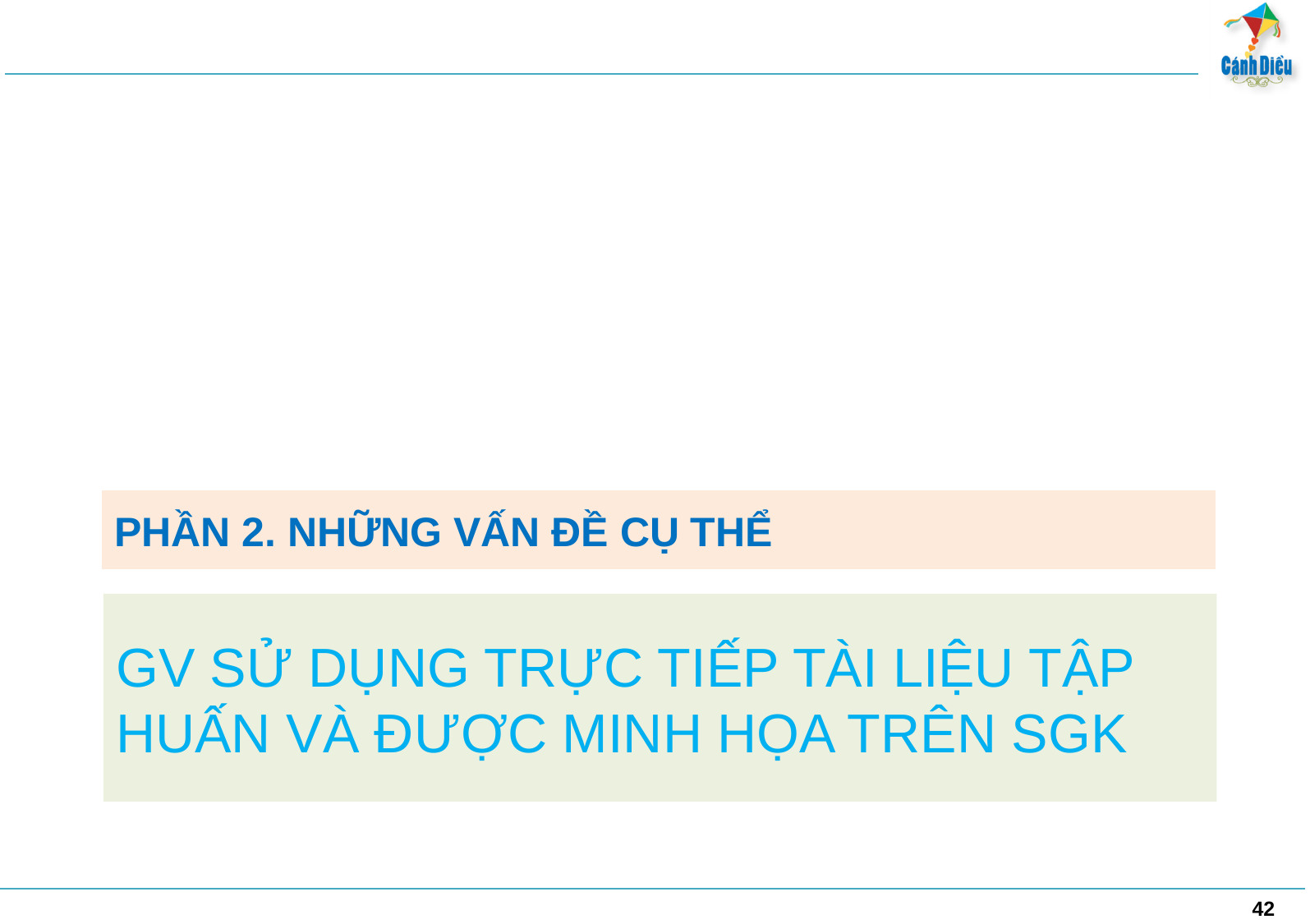

PHẦN 2. NHỮNG VẤN ĐỀ CỤ THỂ
# GV Sử dụng trực tiếp tài liệu tập huấn và ĐƯỢC MINH HỌA TRÊN SGK
42